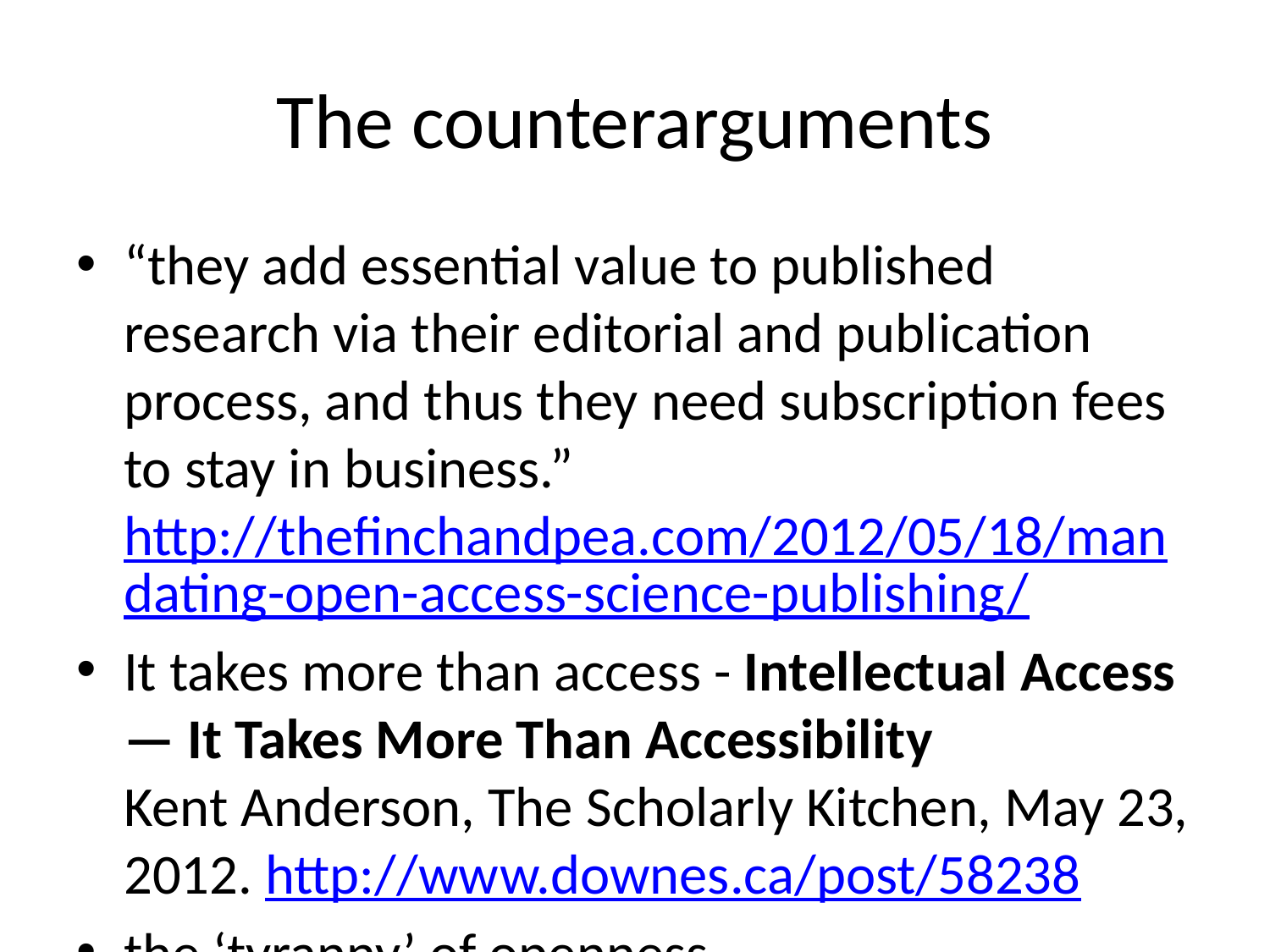

# The counterarguments
“they add essential value to published research via their editorial and publication process, and thus they need subscription fees to stay in business.” http://thefinchandpea.com/2012/05/18/mandating-open-access-science-publishing/
It takes more than access - Intellectual Access — It Takes More Than Accessibility
Kent Anderson, The Scholarly Kitchen, May 23, 2012. http://www.downes.ca/post/58238
the ‘tyranny’ of openness - http://www.downes.ca/post/58191